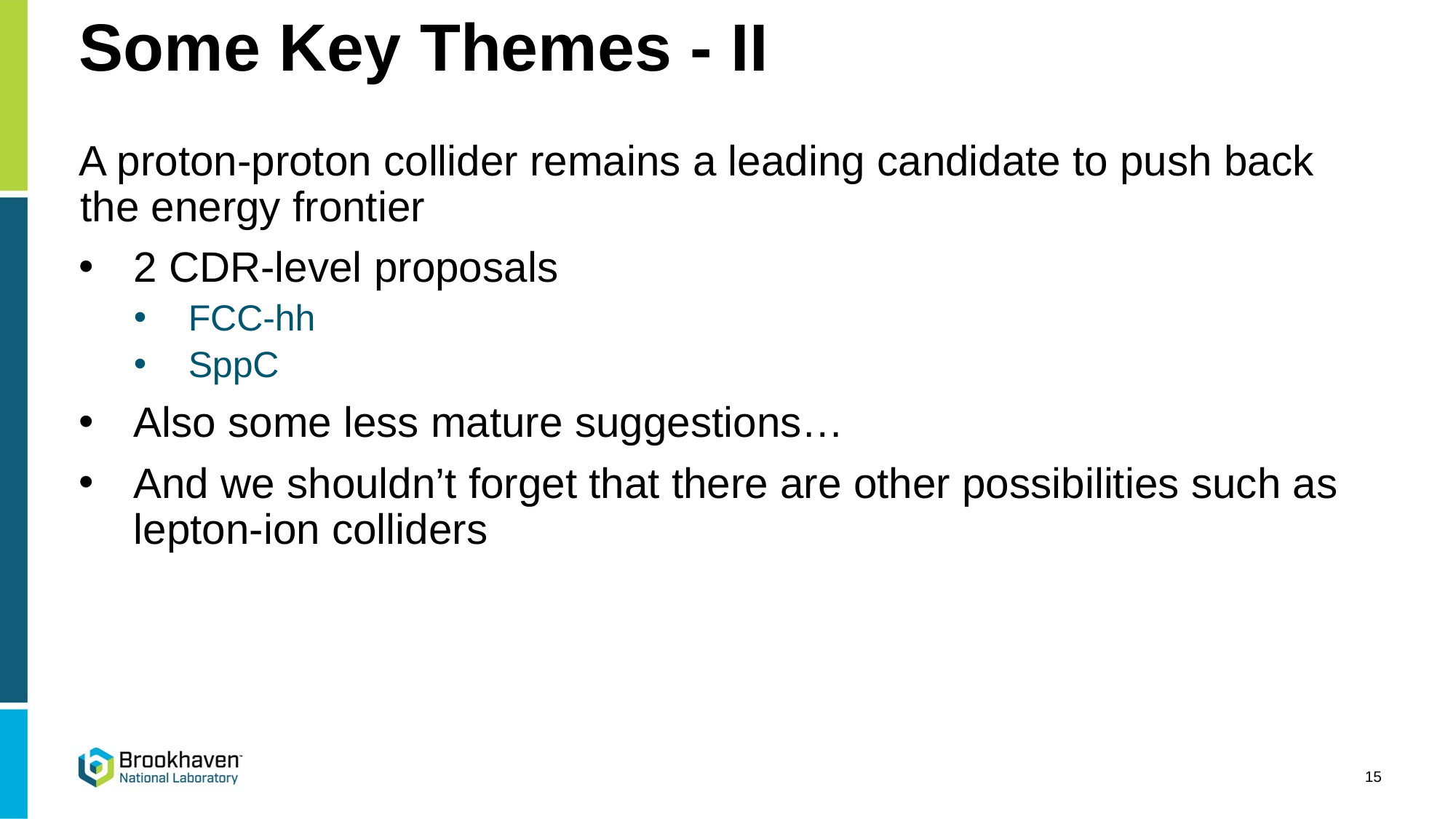

# Some Key Themes - II
A proton-proton collider remains a leading candidate to push back the energy frontier
2 CDR-level proposals
FCC-hh
SppC
Also some less mature suggestions…
And we shouldn’t forget that there are other possibilities such as lepton-ion colliders
15